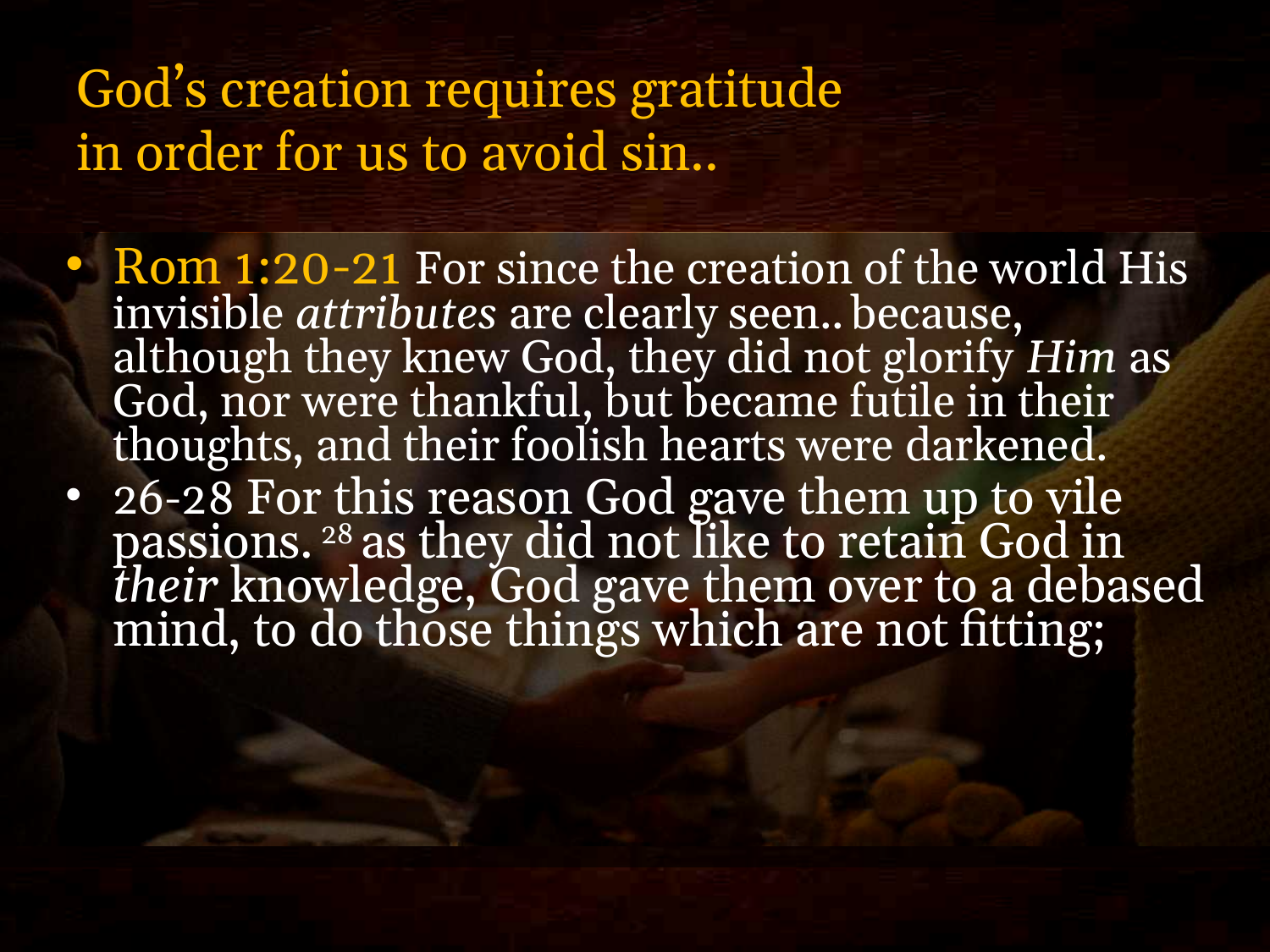

# God’s creation requires gratitude in order for us to avoid sin..
Rom 1:20-21 For since the creation of the world His invisible attributes are clearly seen.. because, although they knew God, they did not glorify Him as God, nor were thankful, but became futile in their thoughts, and their foolish hearts were darkened.
26-28 For this reason God gave them up to vile passions. 28 as they did not like to retain God in their knowledge, God gave them over to a debased mind, to do those things which are not fitting;